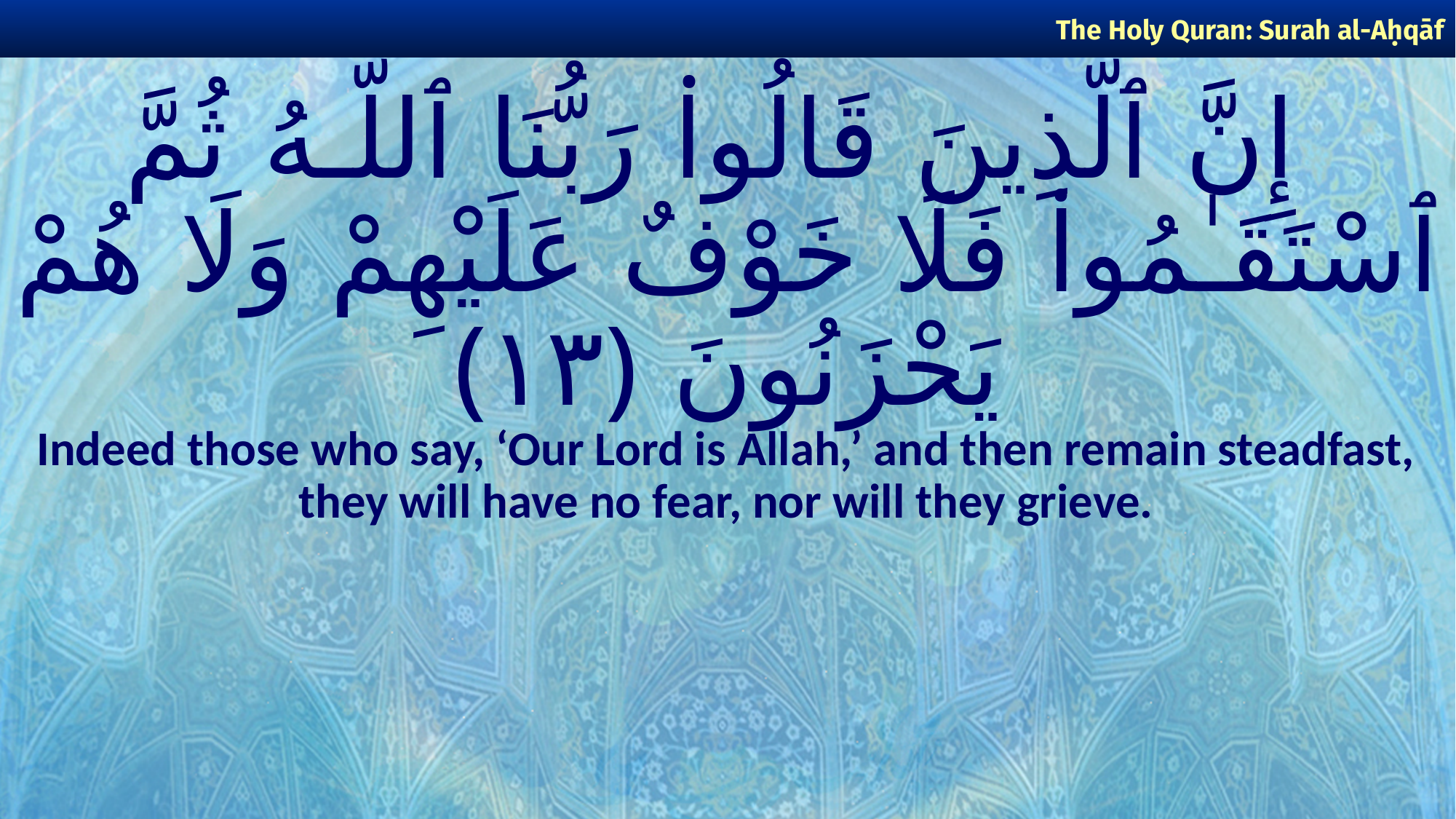

The Holy Quran: Surah al-Aḥqāf
# إِنَّ ٱلَّذِينَ قَالُوا۟ رَبُّنَا ٱللَّـهُ ثُمَّ ٱسْتَقَـٰمُوا۟ فَلَا خَوْفٌ عَلَيْهِمْ وَلَا هُمْ يَحْزَنُونَ ﴿١٣﴾
Indeed those who say, ‘Our Lord is Allah,’ and then remain steadfast, they will have no fear, nor will they grieve.